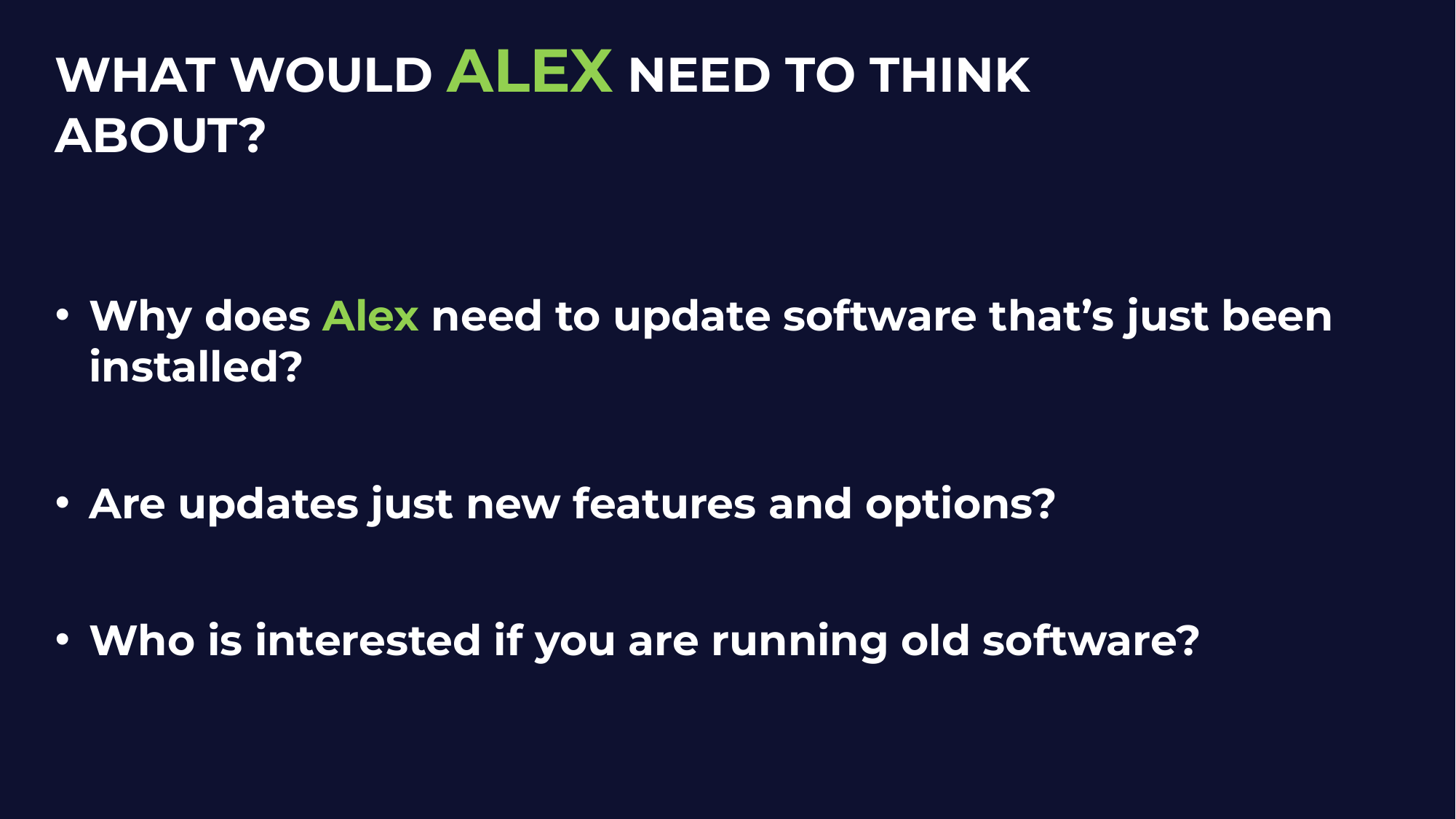

# What would Alex need to think about?
Why does Alex need to update software that’s just been installed?

Are updates just new features and options?

Who is interested if you are running old software?